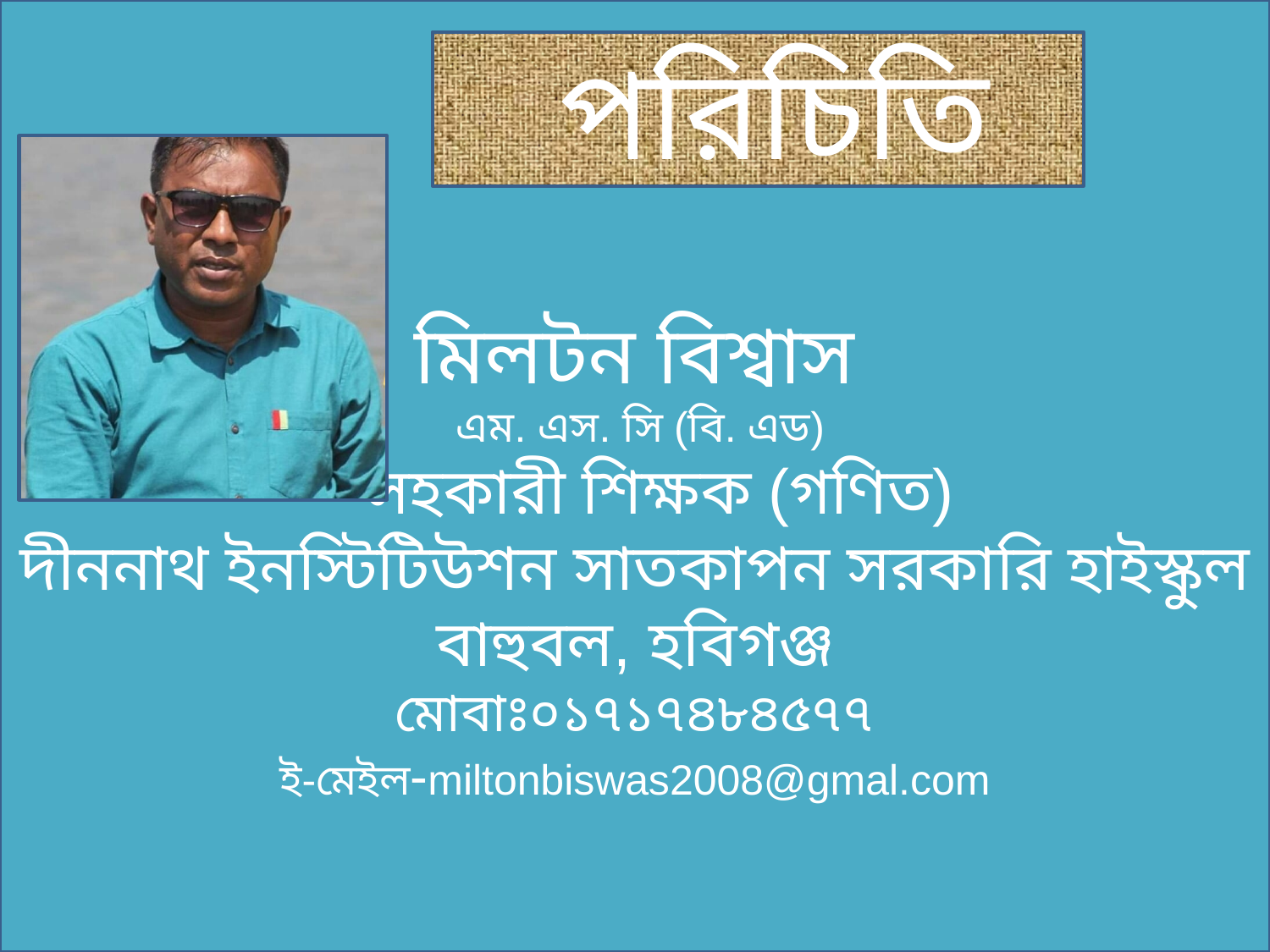

মিলটন বিশ্বাস
 এম. এস. সি (বি. এড)
   সহকারী শিক্ষক (গণিত)
দীননাথ ইনস্টিটিউশন সাতকাপন সরকারি হাইস্কুল
বাহুবল, হবিগঞ্জ
মোবাঃ০১৭১৭৪৮৪৫৭৭
ই-মেইল-miltonbiswas2008@gmal.com

 পরিচিতি